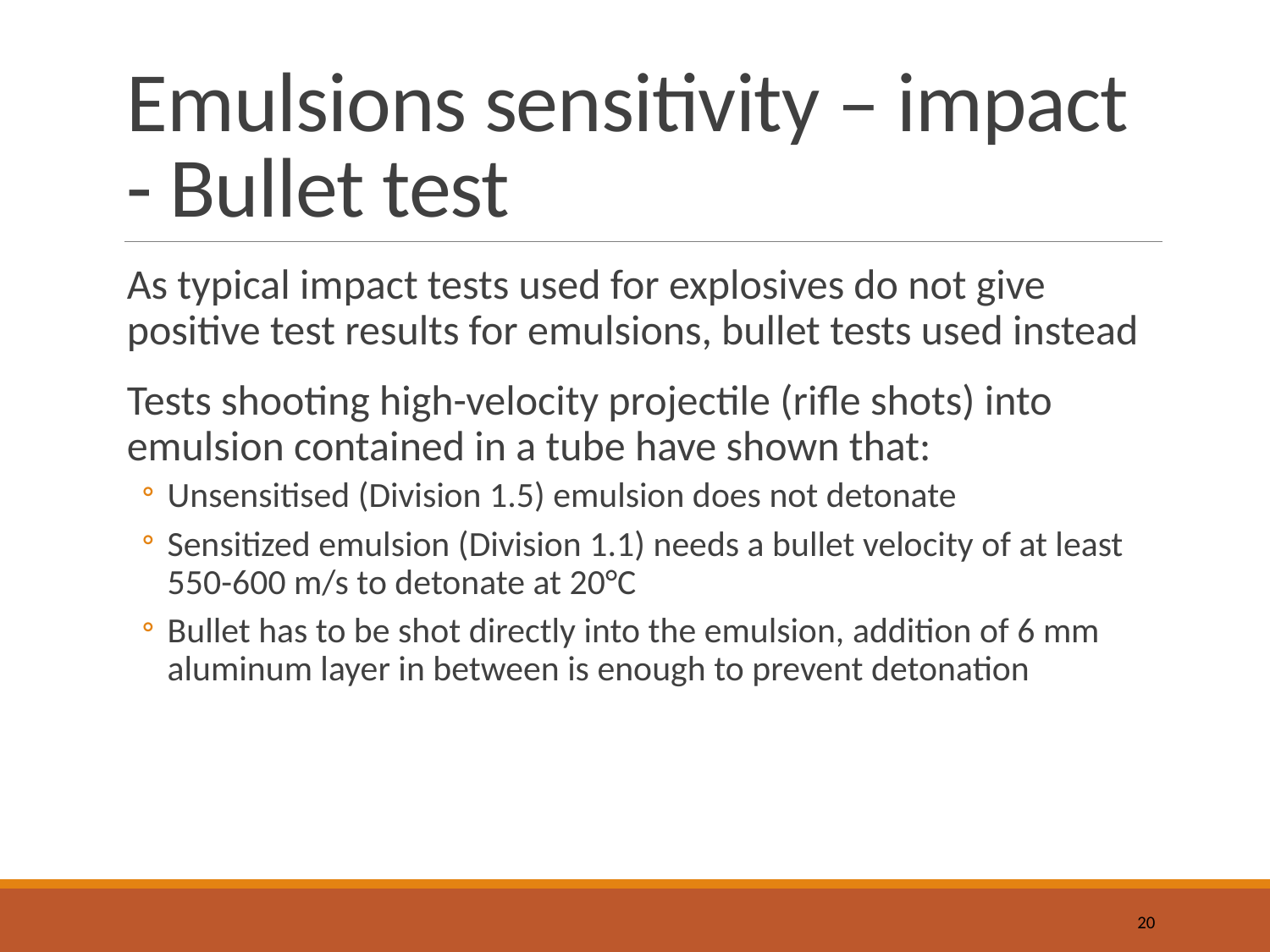

# Emulsions sensitivity – impact - Bullet test
As typical impact tests used for explosives do not give positive test results for emulsions, bullet tests used instead
Tests shooting high-velocity projectile (rifle shots) into emulsion contained in a tube have shown that:
Unsensitised (Division 1.5) emulsion does not detonate
Sensitized emulsion (Division 1.1) needs a bullet velocity of at least 550-600 m/s to detonate at 20°C
Bullet has to be shot directly into the emulsion, addition of 6 mm aluminum layer in between is enough to prevent detonation

20